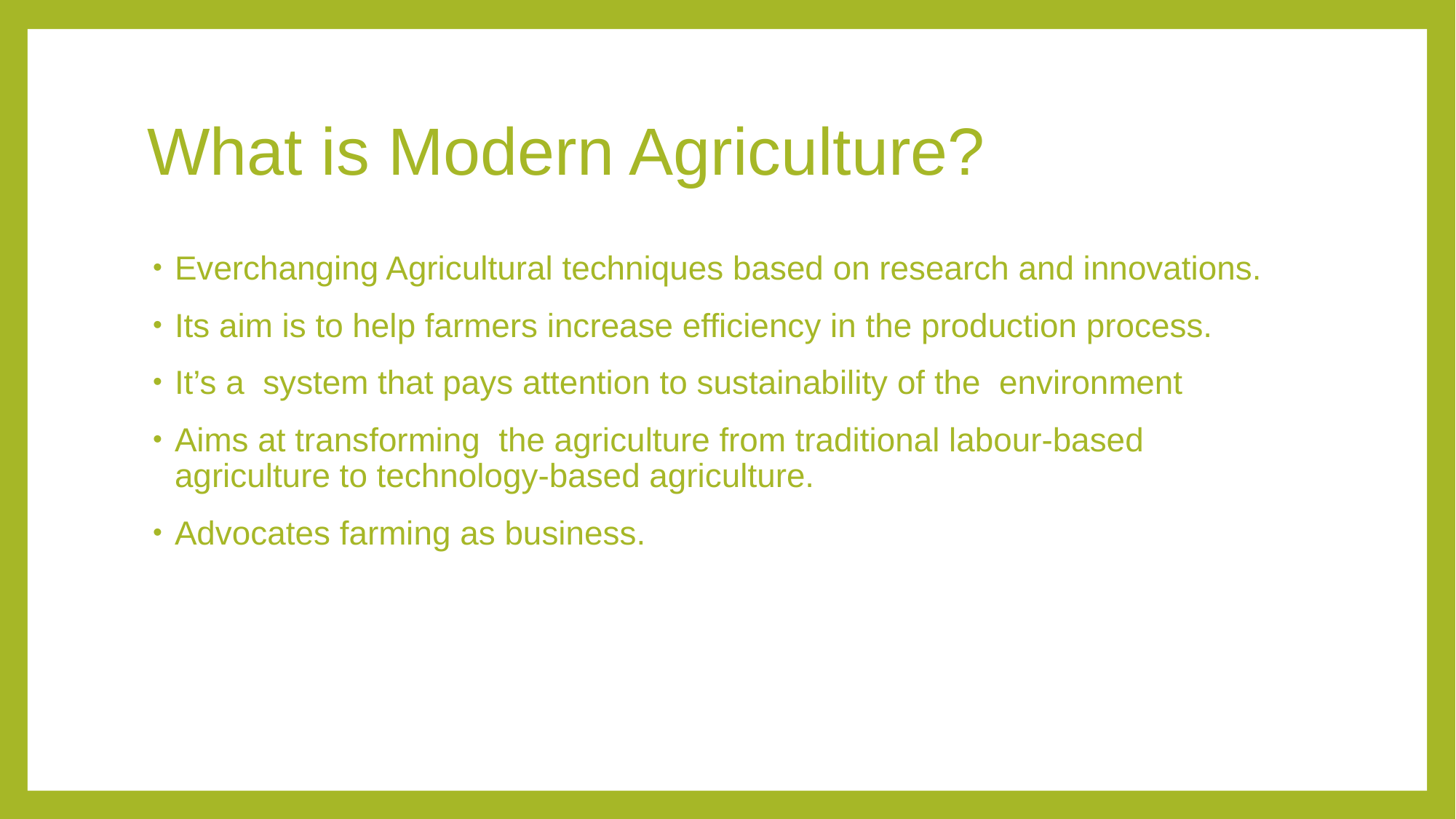

# What is Modern Agriculture?
Everchanging Agricultural techniques based on research and innovations.
Its aim is to help farmers increase efficiency in the production process.
It’s a  system that pays attention to sustainability of the  environment
Aims at transforming  the agriculture from traditional labour-based agriculture to technology-based agriculture.
Advocates farming as business.